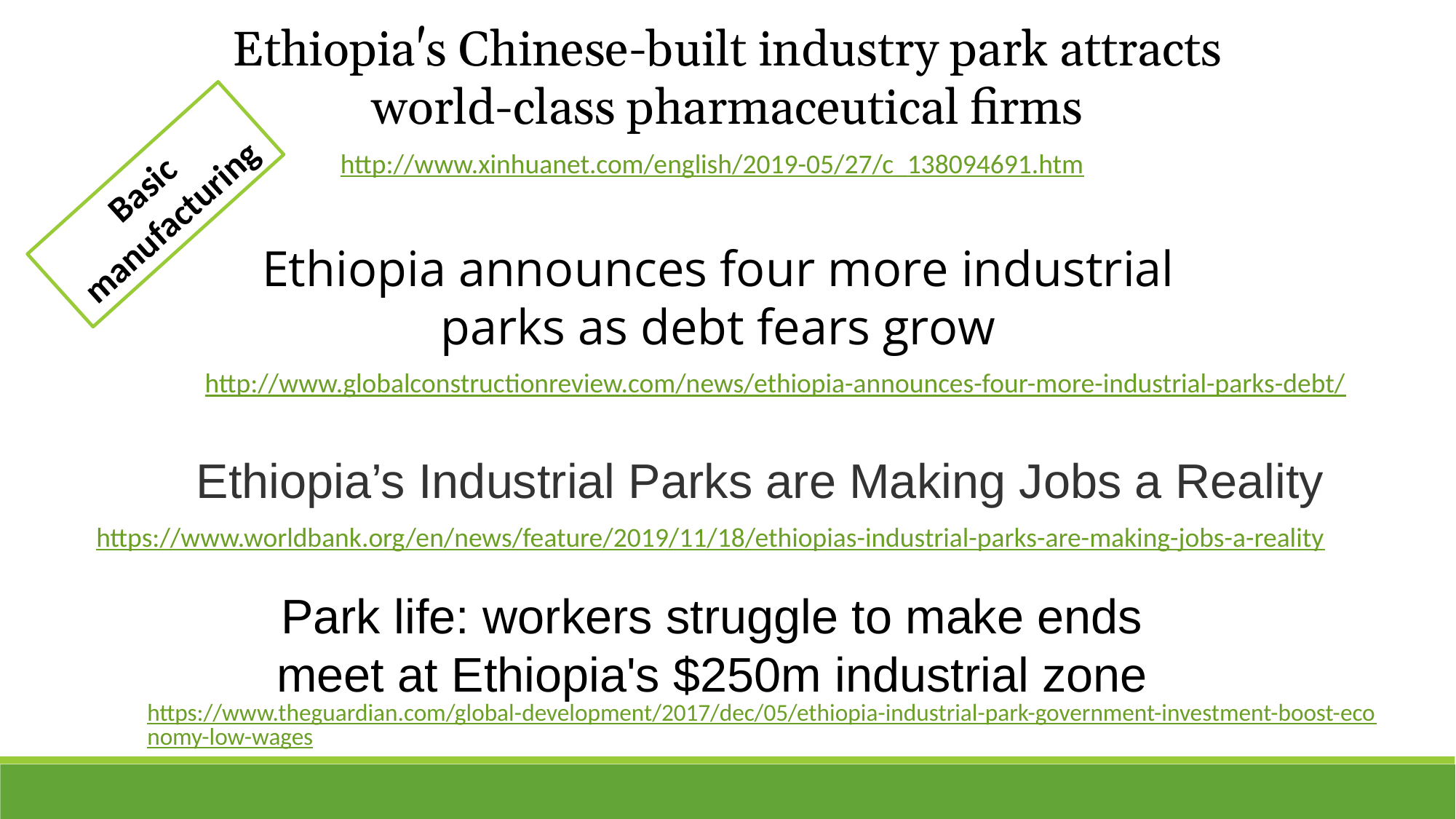

Ethiopia's Chinese-built industry park attracts world-class pharmaceutical firms
http://www.xinhuanet.com/english/2019-05/27/c_138094691.htm
Basic manufacturing
Ethiopia announces four more industrial parks as debt fears grow
http://www.globalconstructionreview.com/news/ethiopia-announces-four-more-industrial-parks-debt/
Ethiopia’s Industrial Parks are Making Jobs a Reality
https://www.worldbank.org/en/news/feature/2019/11/18/ethiopias-industrial-parks-are-making-jobs-a-reality
Park life: workers struggle to make ends meet at Ethiopia's $250m industrial zone
https://www.theguardian.com/global-development/2017/dec/05/ethiopia-industrial-park-government-investment-boost-economy-low-wages